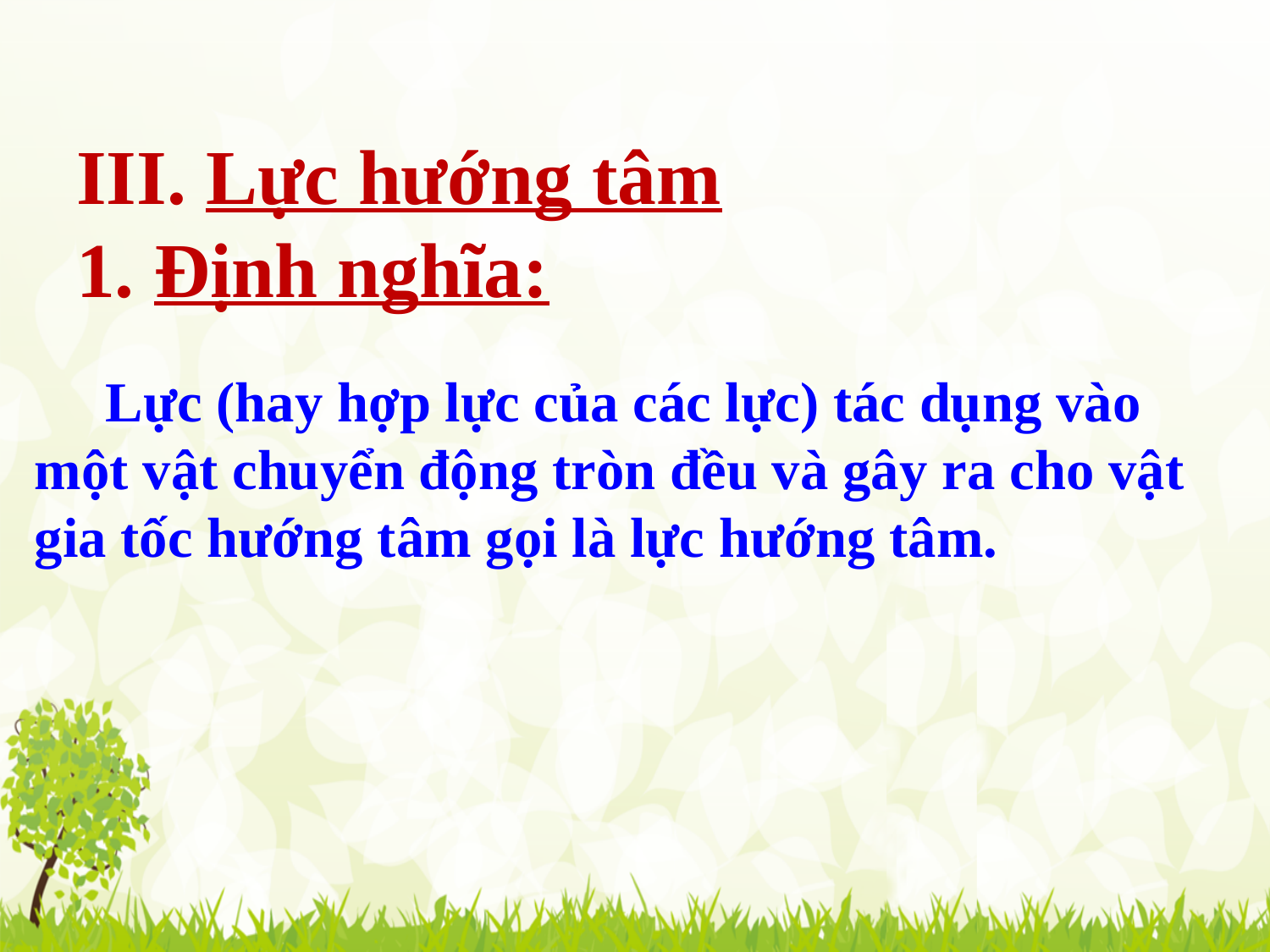

III. Lực hướng tâm
1. Định nghĩa:
     Lực (hay hợp lực của các lực) tác dụng vào một vật chuyển động tròn đều và gây ra cho vật gia tốc hướng tâm gọi là lực hướng tâm.